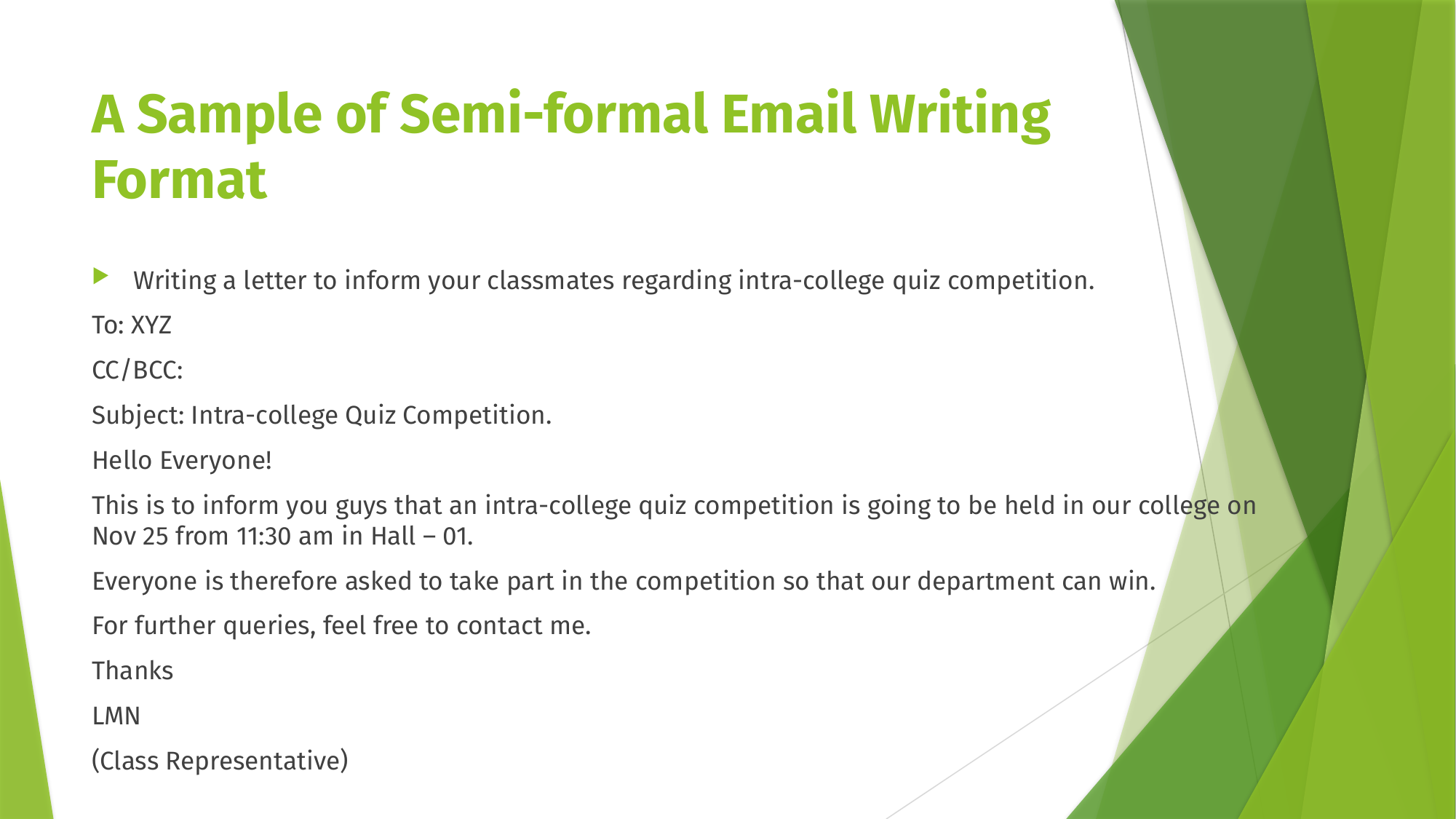

# A Sample of Semi-formal Email Writing Format
Writing a letter to inform your classmates regarding intra-college quiz competition.
To: XYZ
CC/BCC:
Subject: Intra-college Quiz Competition.
Hello Everyone!
This is to inform you guys that an intra-college quiz competition is going to be held in our college on Nov 25 from 11:30 am in Hall – 01.
Everyone is therefore asked to take part in the competition so that our department can win.
For further queries, feel free to contact me.
Thanks
LMN
(Class Representative)